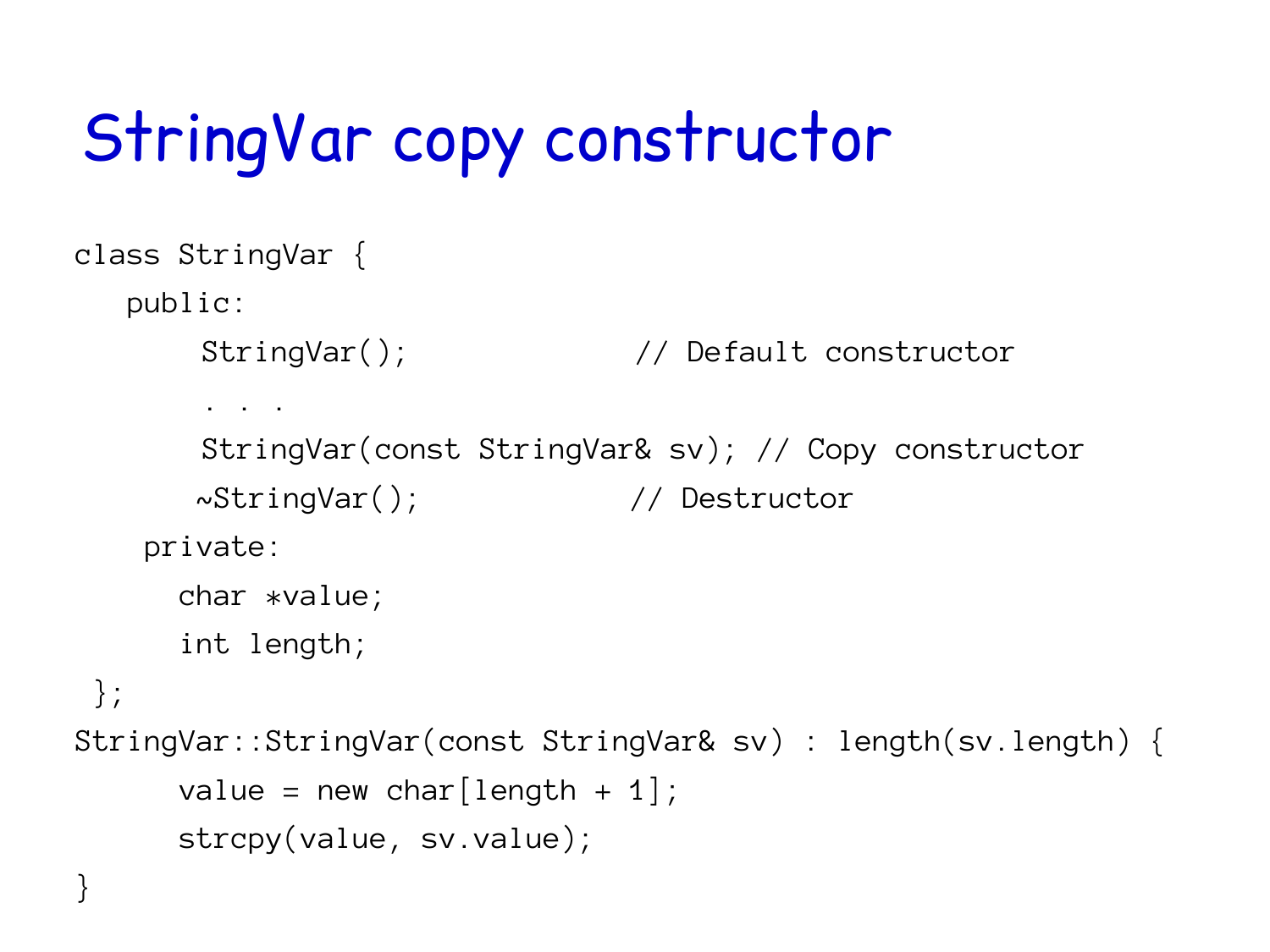

# StringVar copy constructor
class StringVar {
   public:
	StringVar();             // Default constructor
	. . .
	StringVar(const StringVar& sv); // Copy constructor
       ~StringVar();            // Destructor
    private:
      char *value;
      int length;
 };
StringVar::StringVar(const StringVar& sv) : length(sv.length) {
      value = new char[length + 1];
      strcpy(value, sv.value);
}